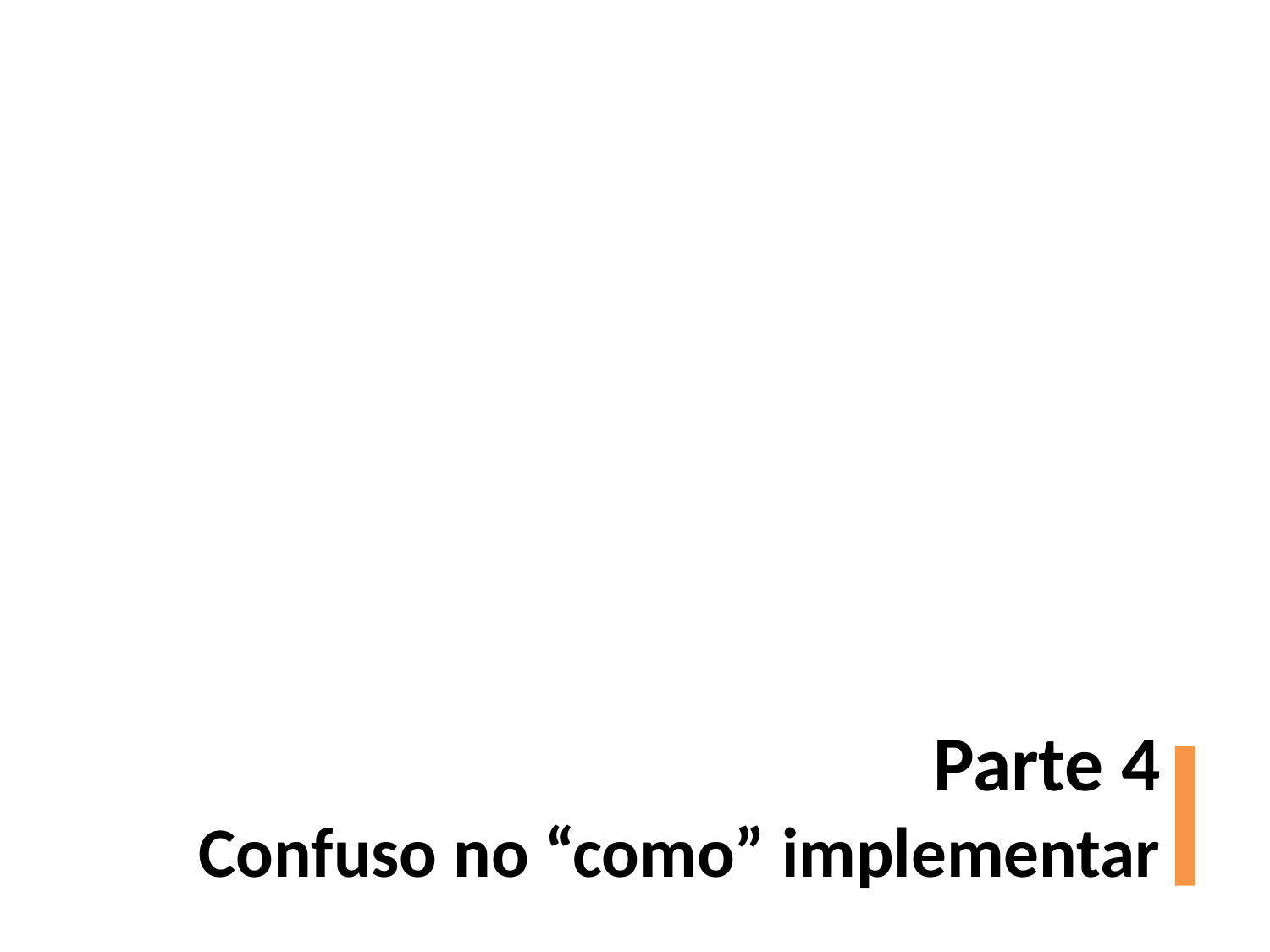

"" (Camões)
# Parte 4 Confuso no “como” implementar